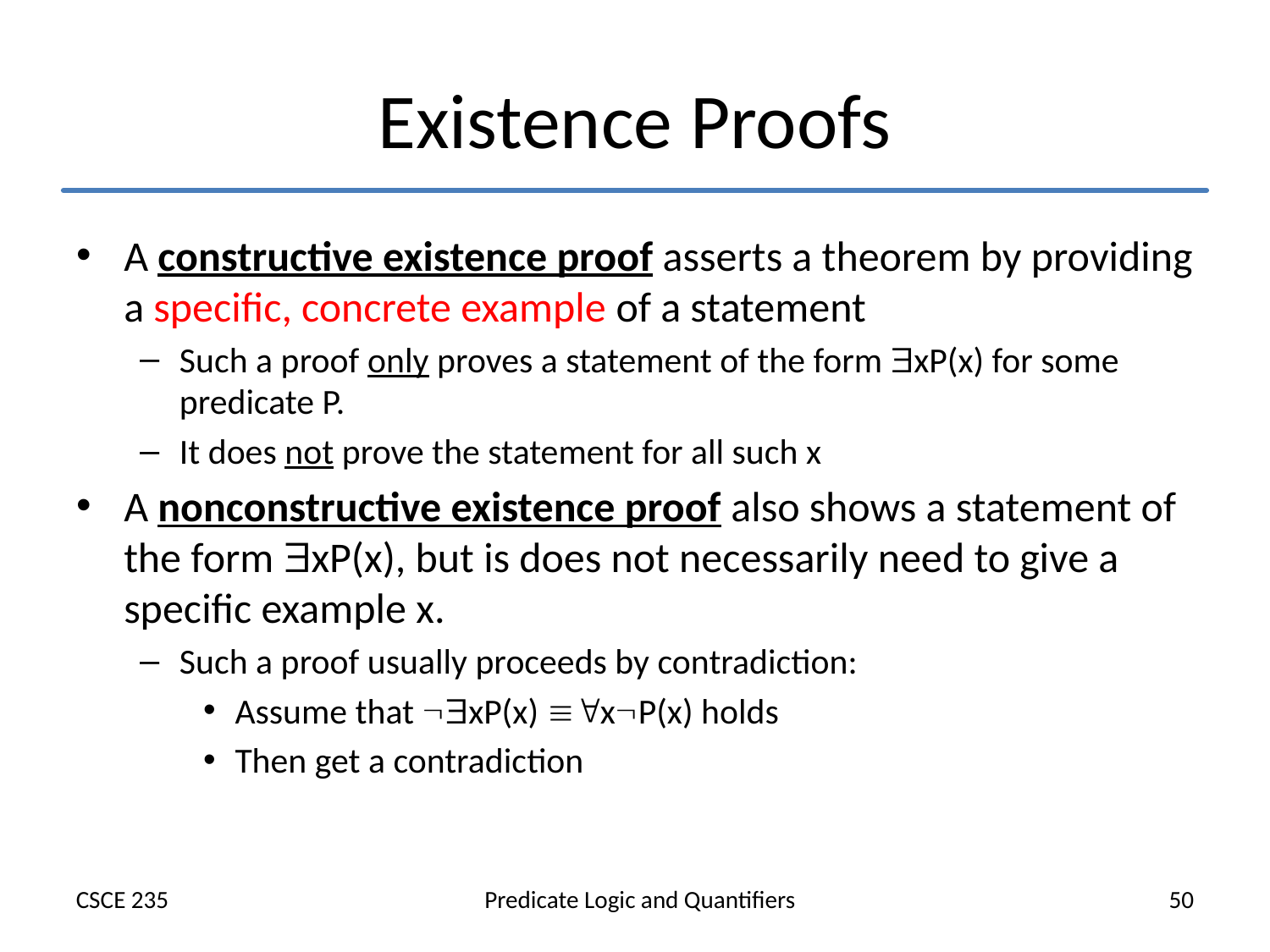

# Existence Proofs
A constructive existence proof asserts a theorem by providing a specific, concrete example of a statement
Such a proof only proves a statement of the form ∃xP(x) for some predicate P.
It does not prove the statement for all such x
A nonconstructive existence proof also shows a statement of the form ∃xP(x), but is does not necessarily need to give a specific example x.
Such a proof usually proceeds by contradiction:
Assume that ¬∃xP(x) ≡∀x¬P(x) holds
Then get a contradiction